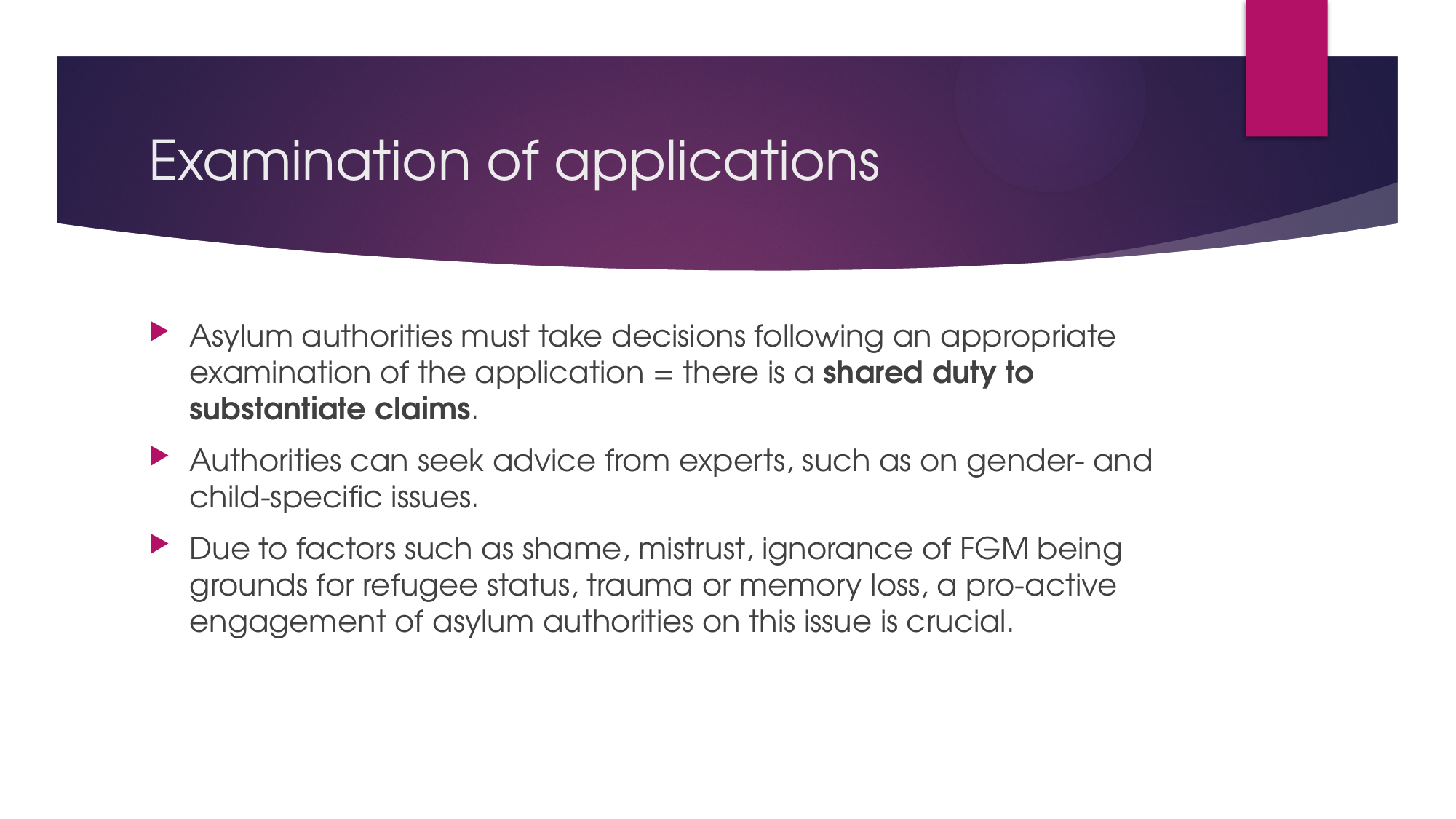

# Examination of applications
Asylum authorities must take decisions following an appropriate examination of the application = there is a shared duty to substantiate claims.
Authorities can seek advice from experts, such as on gender- and child-specific issues.
Due to factors such as shame, mistrust, ignorance of FGM being grounds for refugee status, trauma or memory loss, a pro-active engagement of asylum authorities on this issue is crucial.